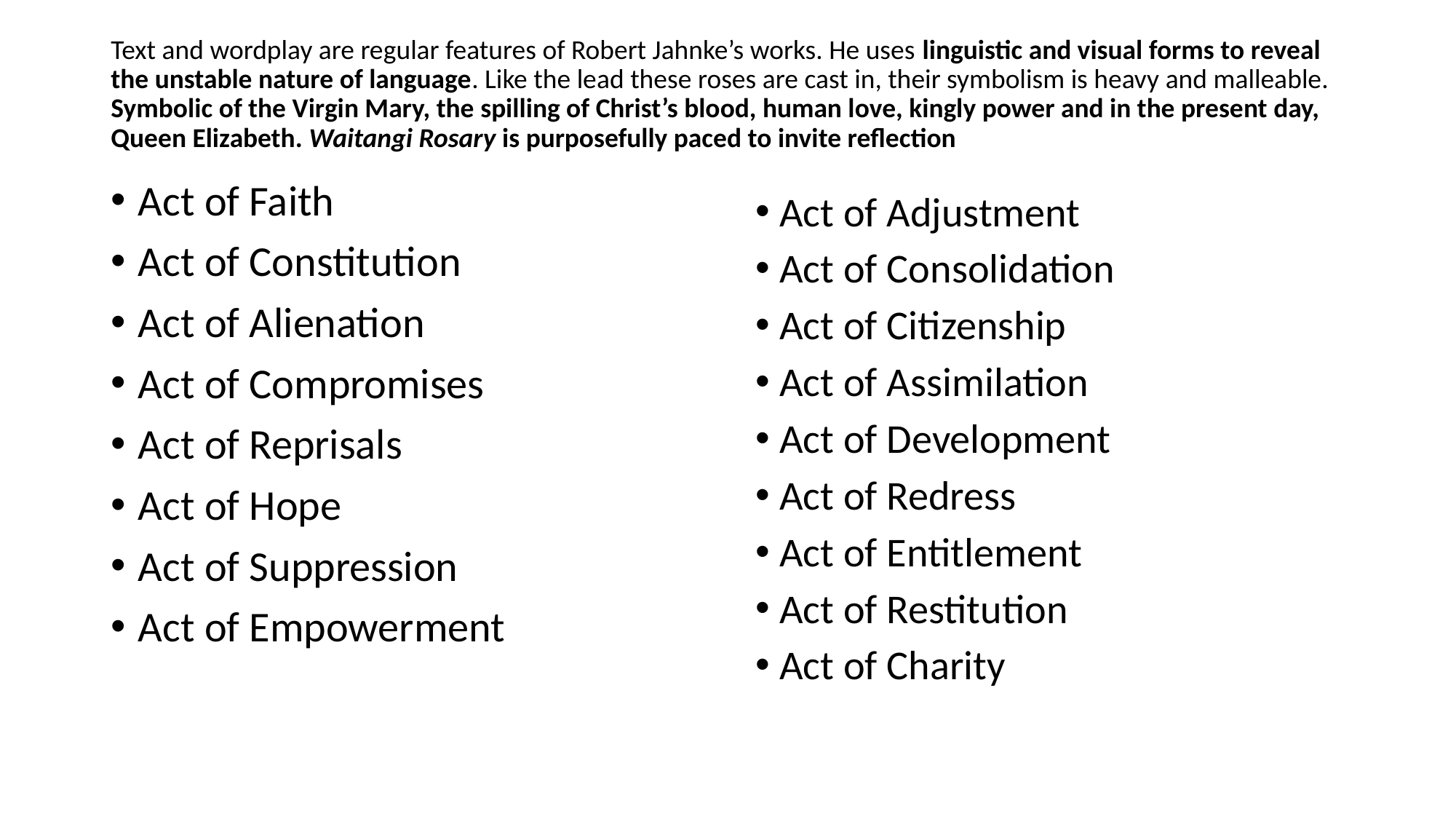

# Text and wordplay are regular features of Robert Jahnke’s works. He uses linguistic and visual forms to reveal the unstable nature of language. Like the lead these roses are cast in, their symbolism is heavy and malleable. Symbolic of the Virgin Mary, the spilling of Christ’s blood, human love, kingly power and in the present day, Queen Elizabeth. Waitangi Rosary is purposefully paced to invite reflection
Act of Faith
Act of Constitution
Act of Alienation
Act of Compromises
Act of Reprisals
Act of Hope
Act of Suppression
Act of Empowerment

Act of Adjustment
Act of Consolidation
Act of Citizenship
Act of Assimilation
Act of Development
Act of Redress
Act of Entitlement
Act of Restitution
Act of Charity